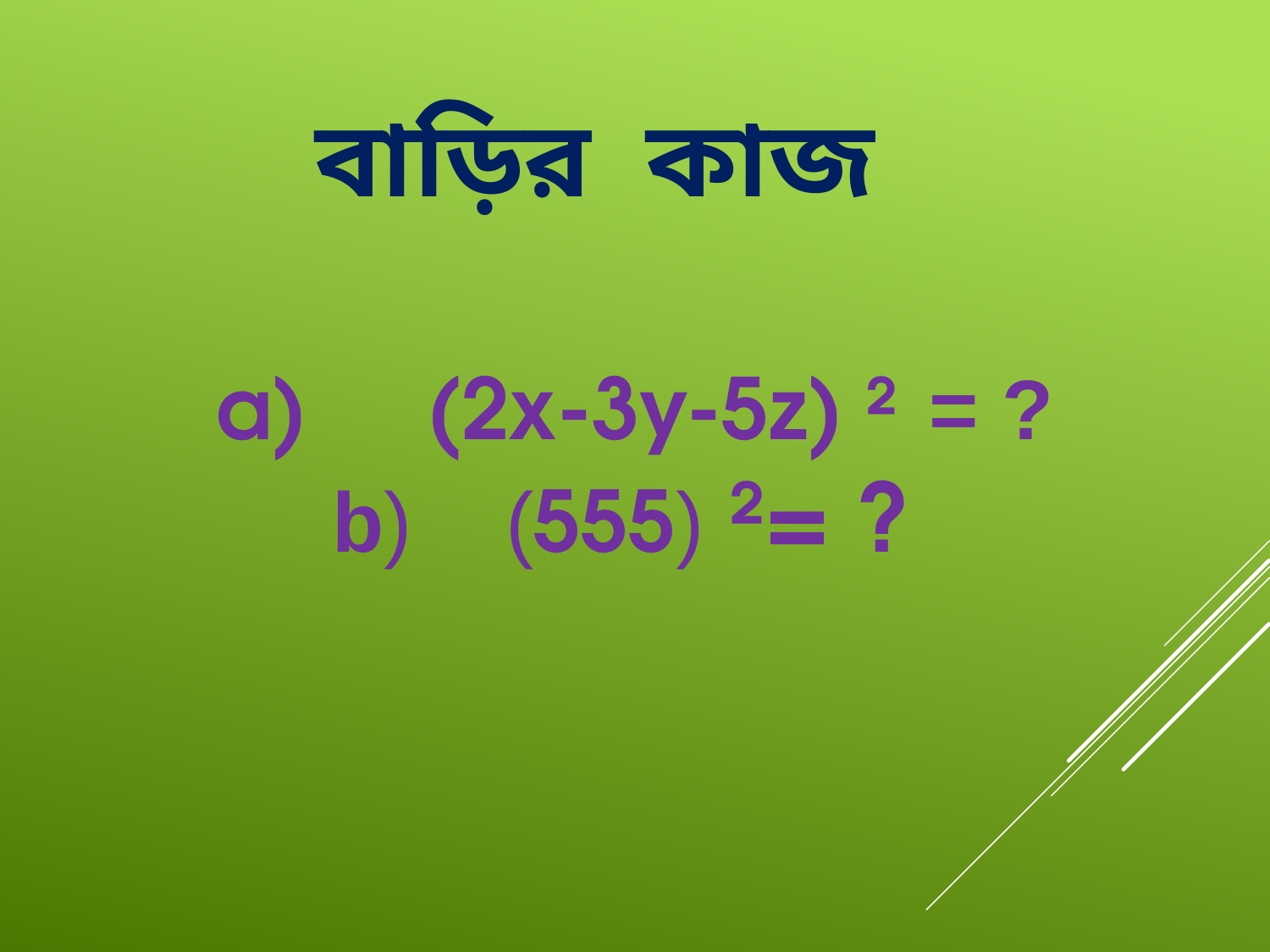

বাড়ির  কাজ
a)     (2x-3y-5z) ²  = ? b)    (555) ²= ?